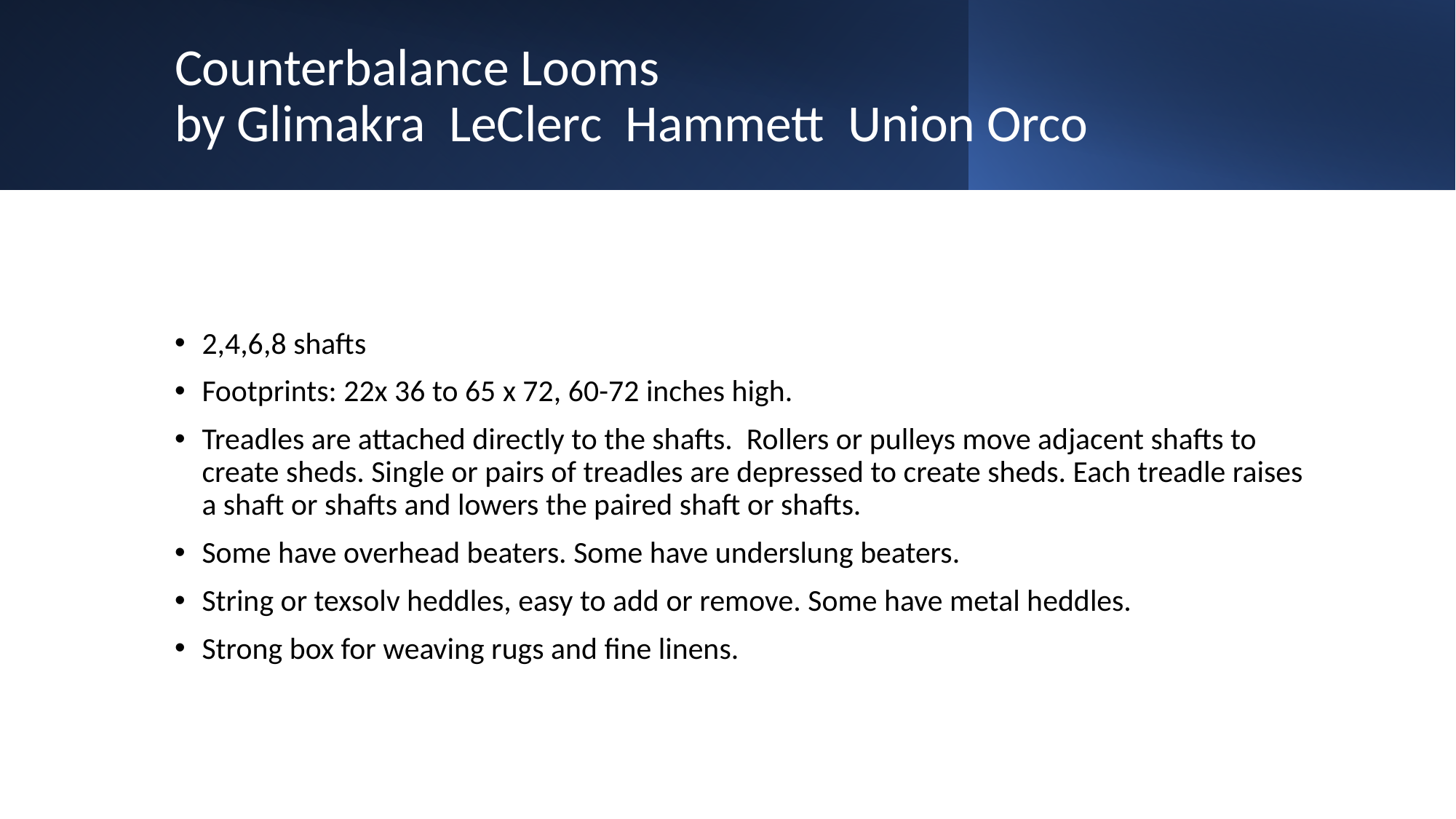

# Counterbalance Looms by Glimakra  LeClerc  Hammett  Union Orco
2,4,6,8 shafts
Footprints: 22x 36 to 65 x 72, 60-72 inches high.
Treadles are attached directly to the shafts.  Rollers or pulleys move adjacent shafts to create sheds. Single or pairs of treadles are depressed to create sheds. Each treadle raises a shaft or shafts and lowers the paired shaft or shafts.
Some have overhead beaters. Some have underslung beaters.
String or texsolv heddles, easy to add or remove. Some have metal heddles.
Strong box for weaving rugs and fine linens.